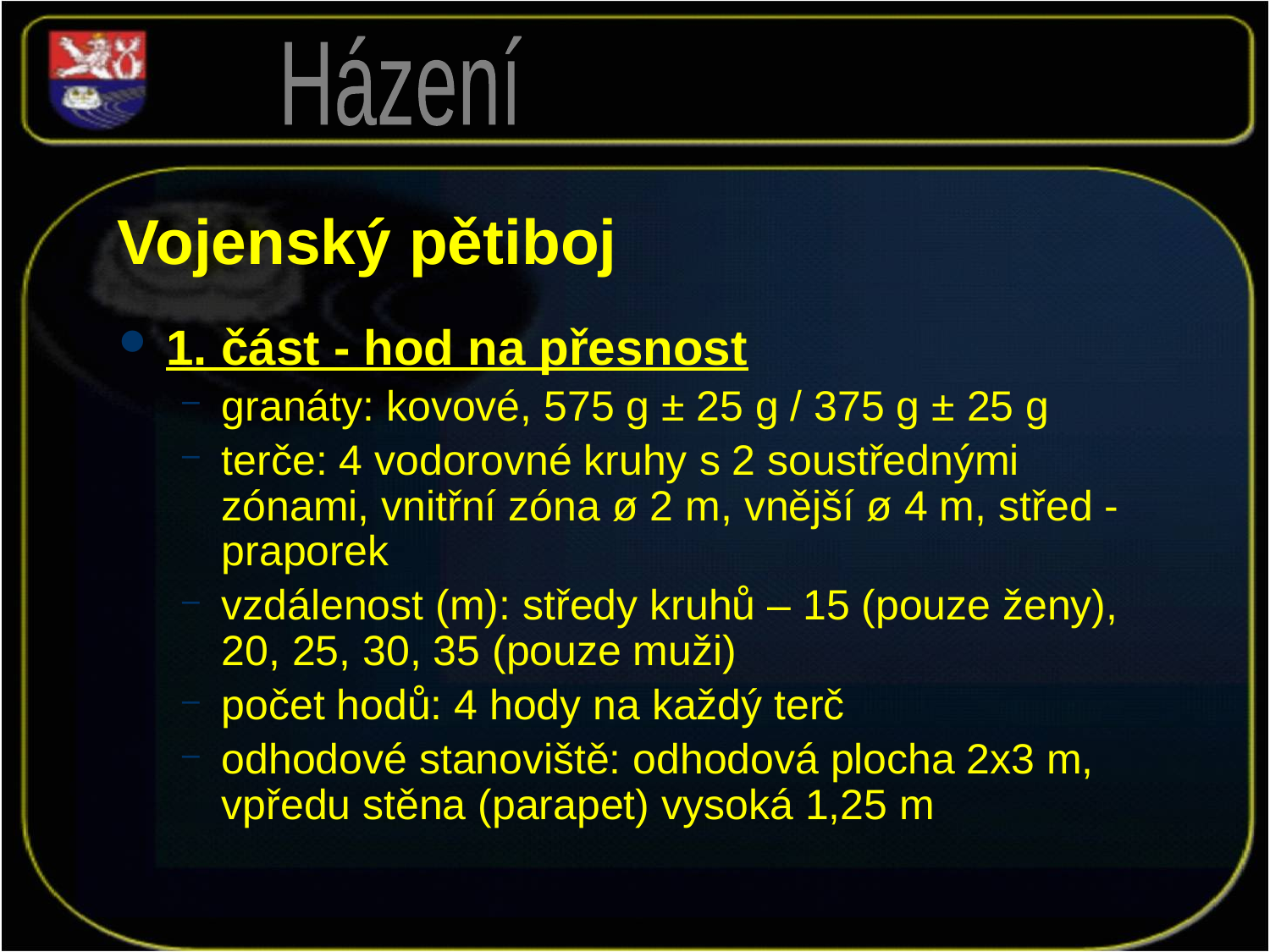

Házení
Vojenský pětiboj
1. část - hod na přesnost
granáty: kovové, 575 g ± 25 g / 375 g ± 25 g
terče: 4 vodorovné kruhy s 2 soustřednými zónami, vnitřní zóna ø 2 m, vnější ø 4 m, střed - praporek
vzdálenost (m): středy kruhů – 15 (pouze ženy), 20, 25, 30, 35 (pouze muži)
počet hodů: 4 hody na každý terč
odhodové stanoviště: odhodová plocha 2x3 m, vpředu stěna (parapet) vysoká 1,25 m